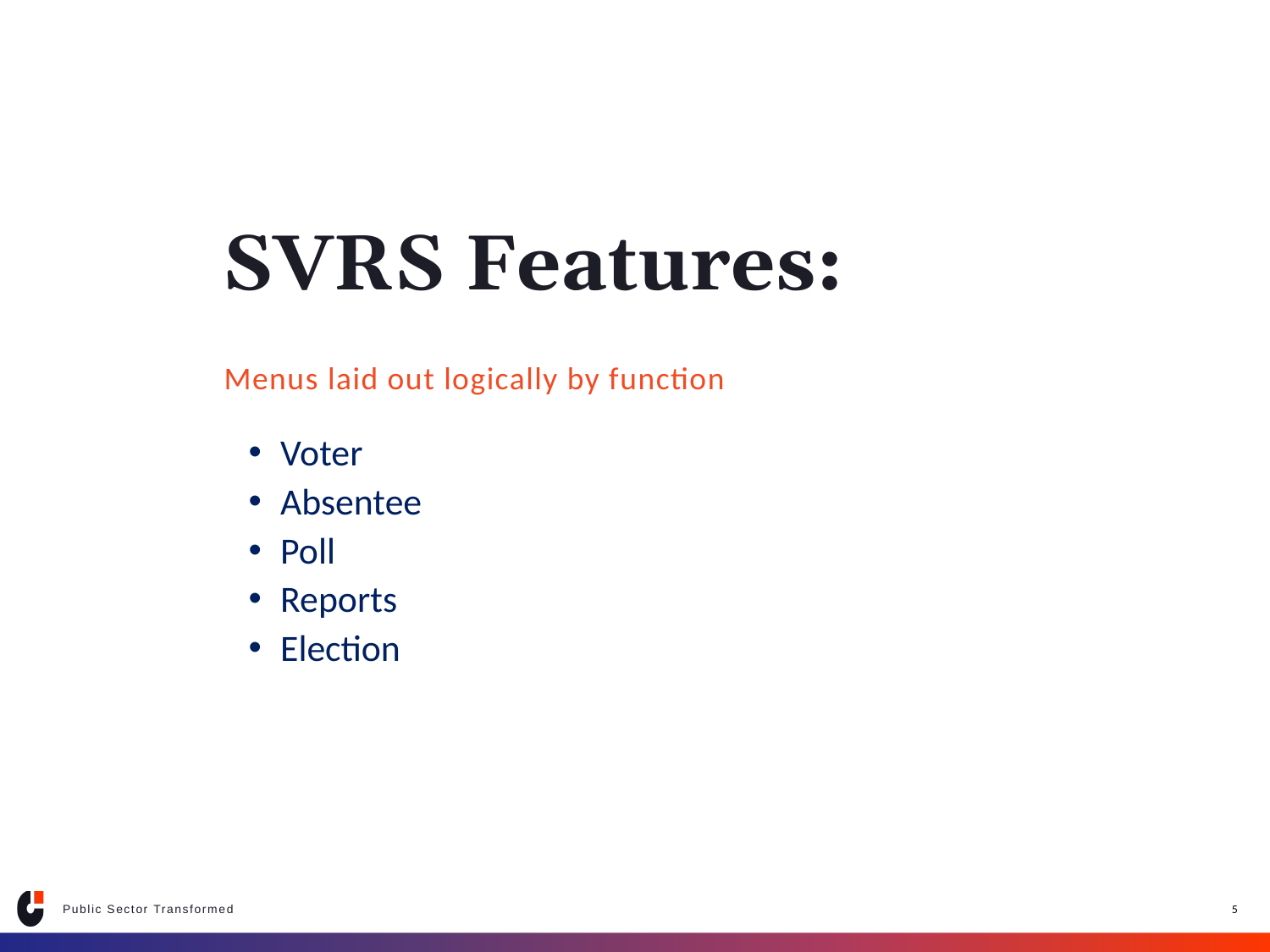

# SVRS Features:
Menus laid out logically by function

Voter
Absentee
Poll
Reports
Election